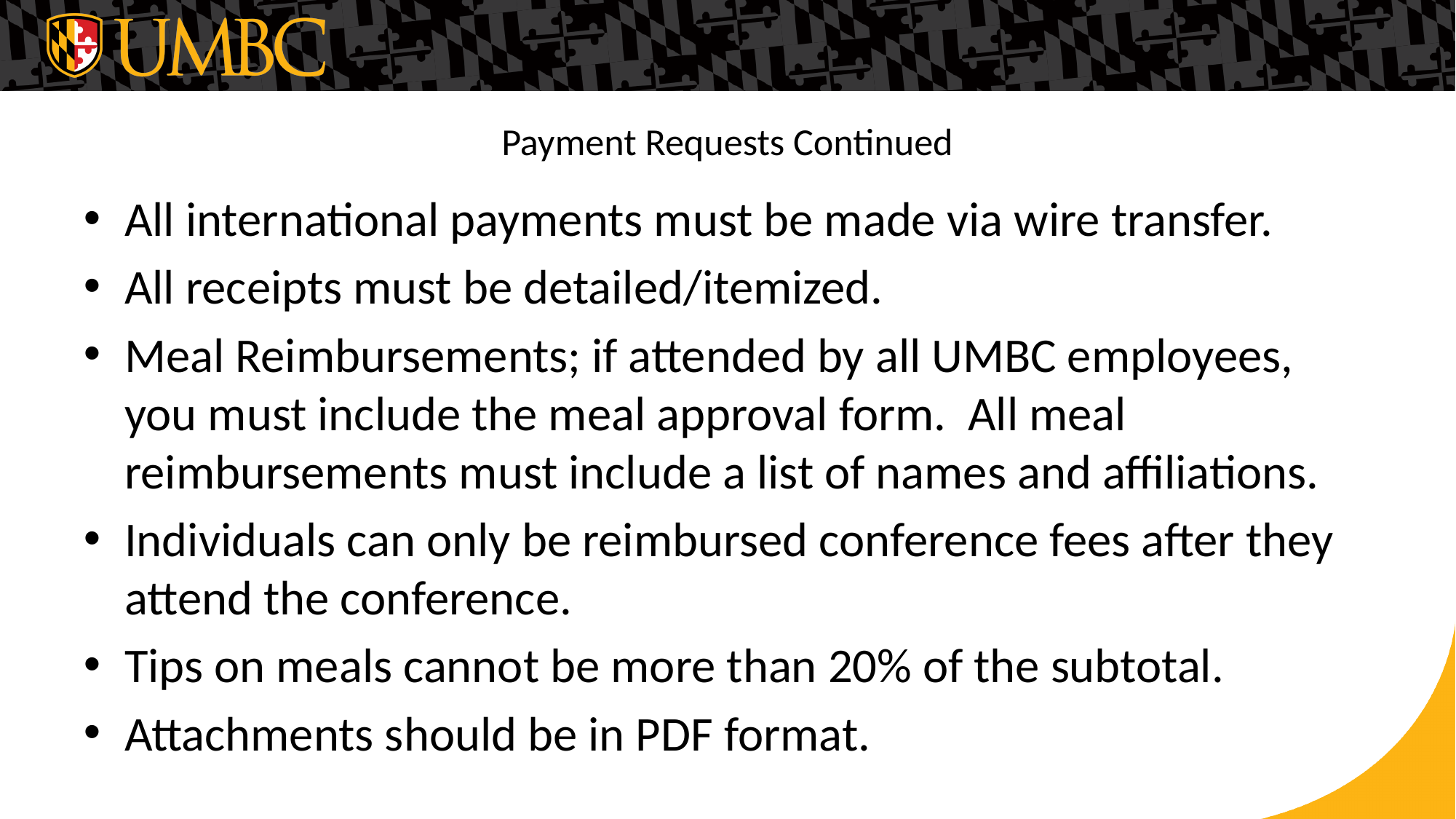

# Payment Requests Continued
All international payments must be made via wire transfer.
All receipts must be detailed/itemized.
Meal Reimbursements; if attended by all UMBC employees, you must include the meal approval form.  All meal reimbursements must include a list of names and affiliations.
Individuals can only be reimbursed conference fees after they attend the conference.
Tips on meals cannot be more than 20% of the subtotal.
Attachments should be in PDF format.